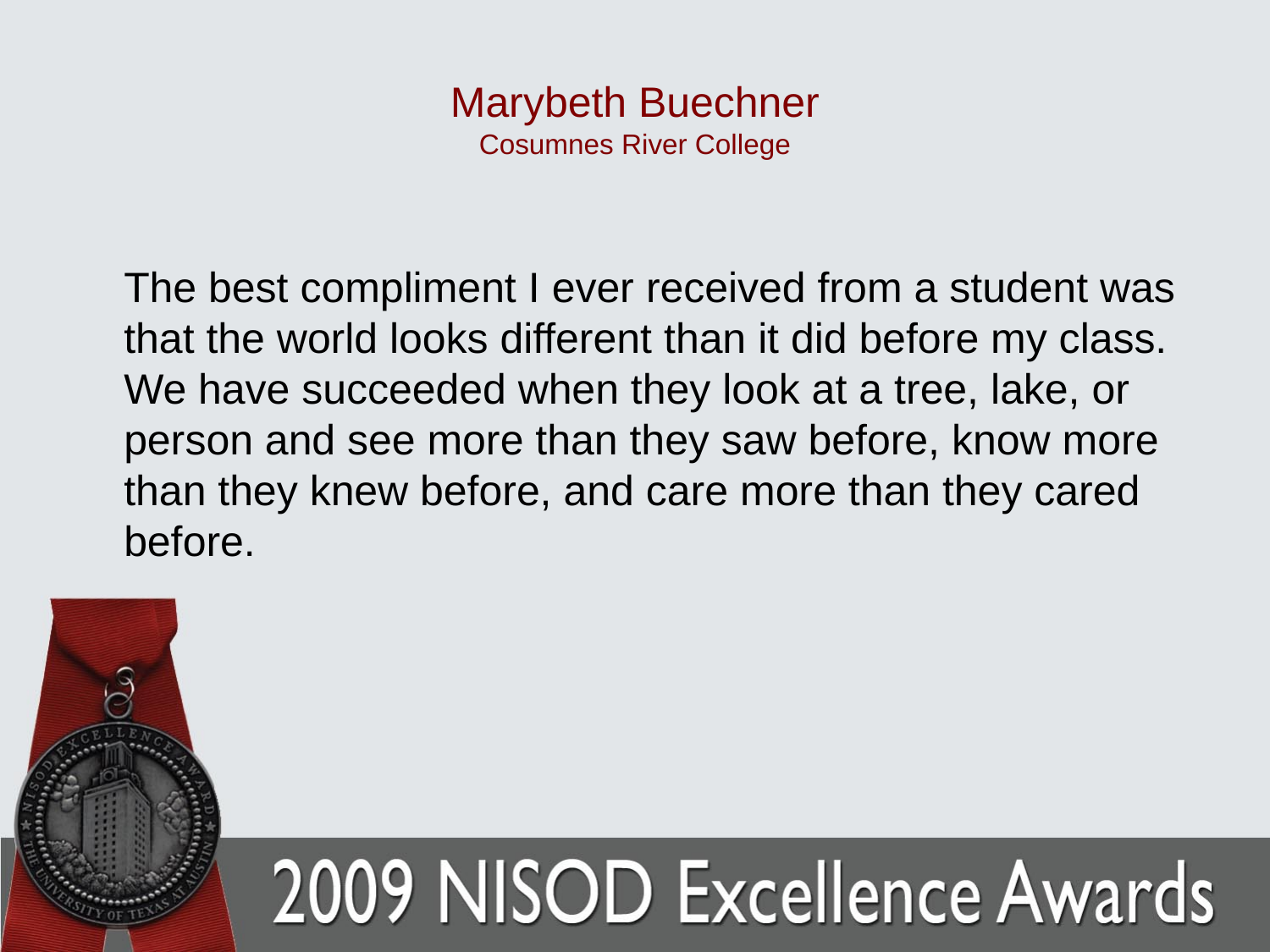

# Marybeth Buechner Cosumnes River College
	The best compliment I ever received from a student was that the world looks different than it did before my class. We have succeeded when they look at a tree, lake, or person and see more than they saw before, know more than they knew before, and care more than they cared before.